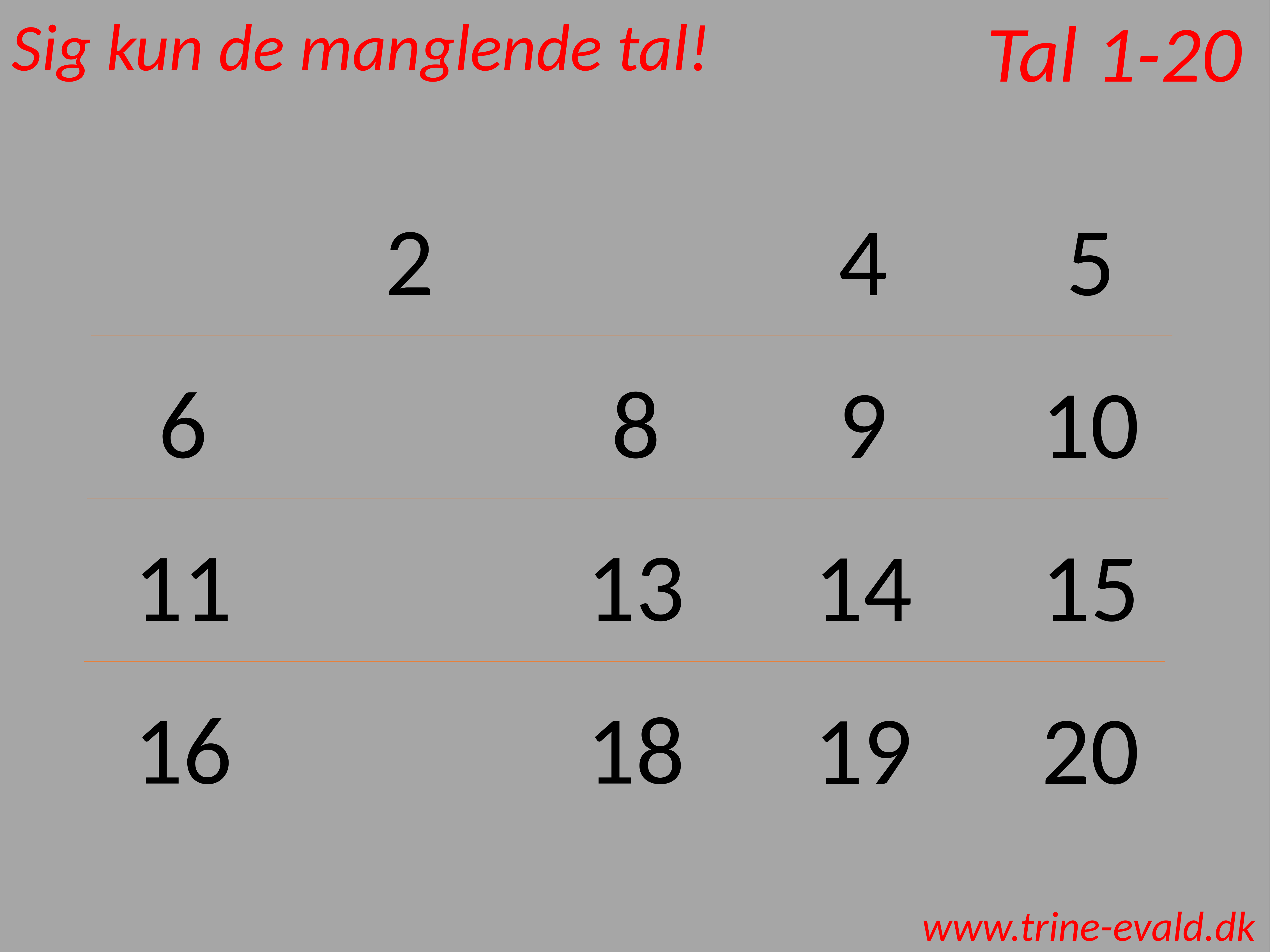

Tal 1-20
Sig kun de manglende tal!
2
4
5
6
8
9
10
11
13
14
15
16
18
19
20
www.trine-evald.dk